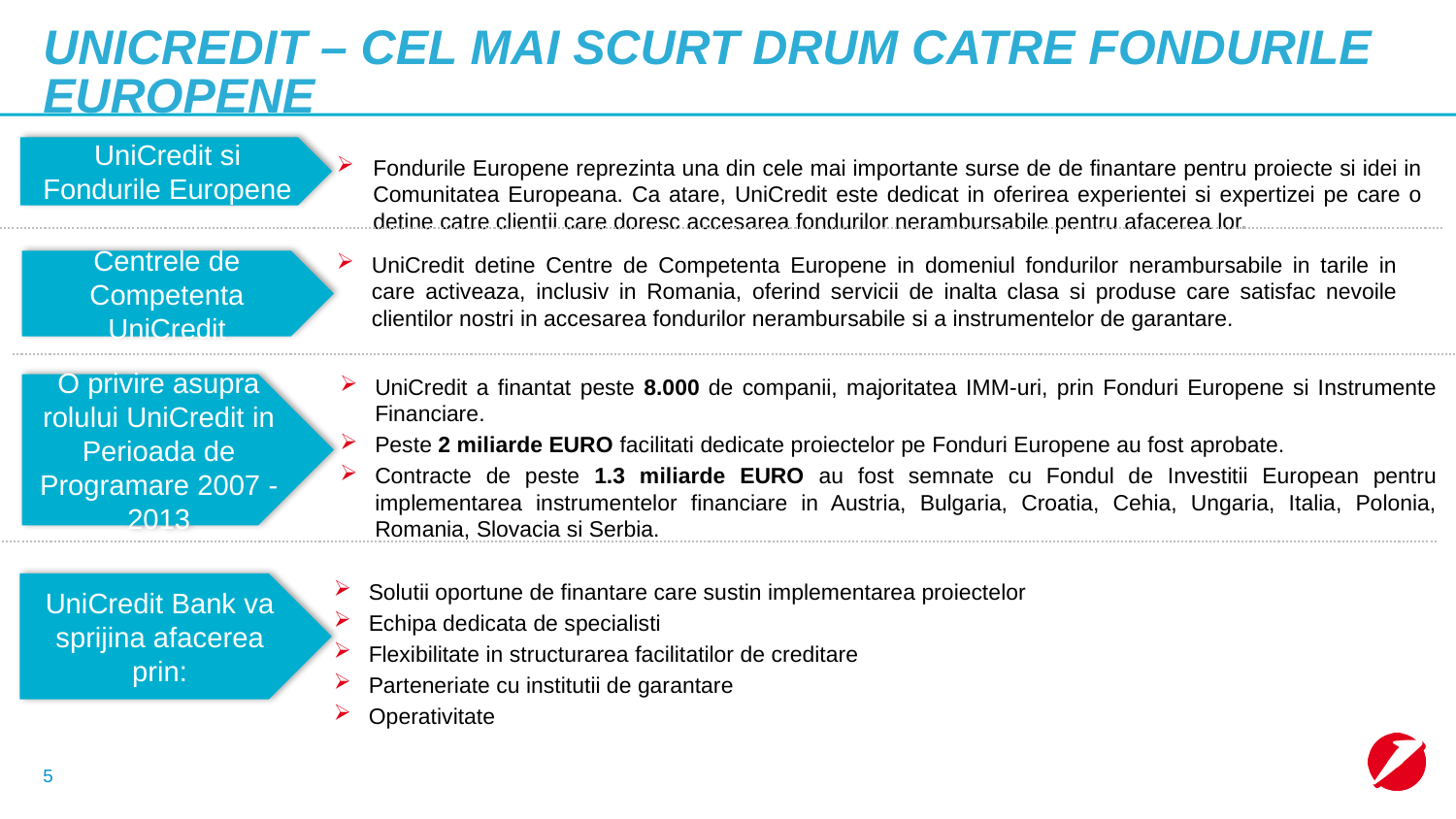

# UNICREDIT – CEL MAI SCURT DRUM CATRE FONDURILE EUROPENE
UniCredit si Fondurile Europene
Fondurile Europene reprezinta una din cele mai importante surse de de finantare pentru proiecte si idei in Comunitatea Europeana. Ca atare, UniCredit este dedicat in oferirea experientei si expertizei pe care o detine catre clientii care doresc accesarea fondurilor nerambursabile pentru afacerea lor.
UniCredit detine Centre de Competenta Europene in domeniul fondurilor nerambursabile in tarile in care activeaza, inclusiv in Romania, oferind servicii de inalta clasa si produse care satisfac nevoile clientilor nostri in accesarea fondurilor nerambursabile si a instrumentelor de garantare.
Centrele de Competenta UniCredit
UniCredit a finantat peste 8.000 de companii, majoritatea IMM-uri, prin Fonduri Europene si Instrumente Financiare.
Peste 2 miliarde EURO facilitati dedicate proiectelor pe Fonduri Europene au fost aprobate.
Contracte de peste 1.3 miliarde EURO au fost semnate cu Fondul de Investitii European pentru implementarea instrumentelor financiare in Austria, Bulgaria, Croatia, Cehia, Ungaria, Italia, Polonia, Romania, Slovacia si Serbia.
O privire asupra rolului UniCredit in Perioada de Programare 2007 - 2013
UniCredit Bank va sprijina afacerea prin:
Solutii oportune de finantare care sustin implementarea proiectelor
Echipa dedicata de specialisti
Flexibilitate in structurarea facilitatilor de creditare
Parteneriate cu institutii de garantare
Operativitate
5